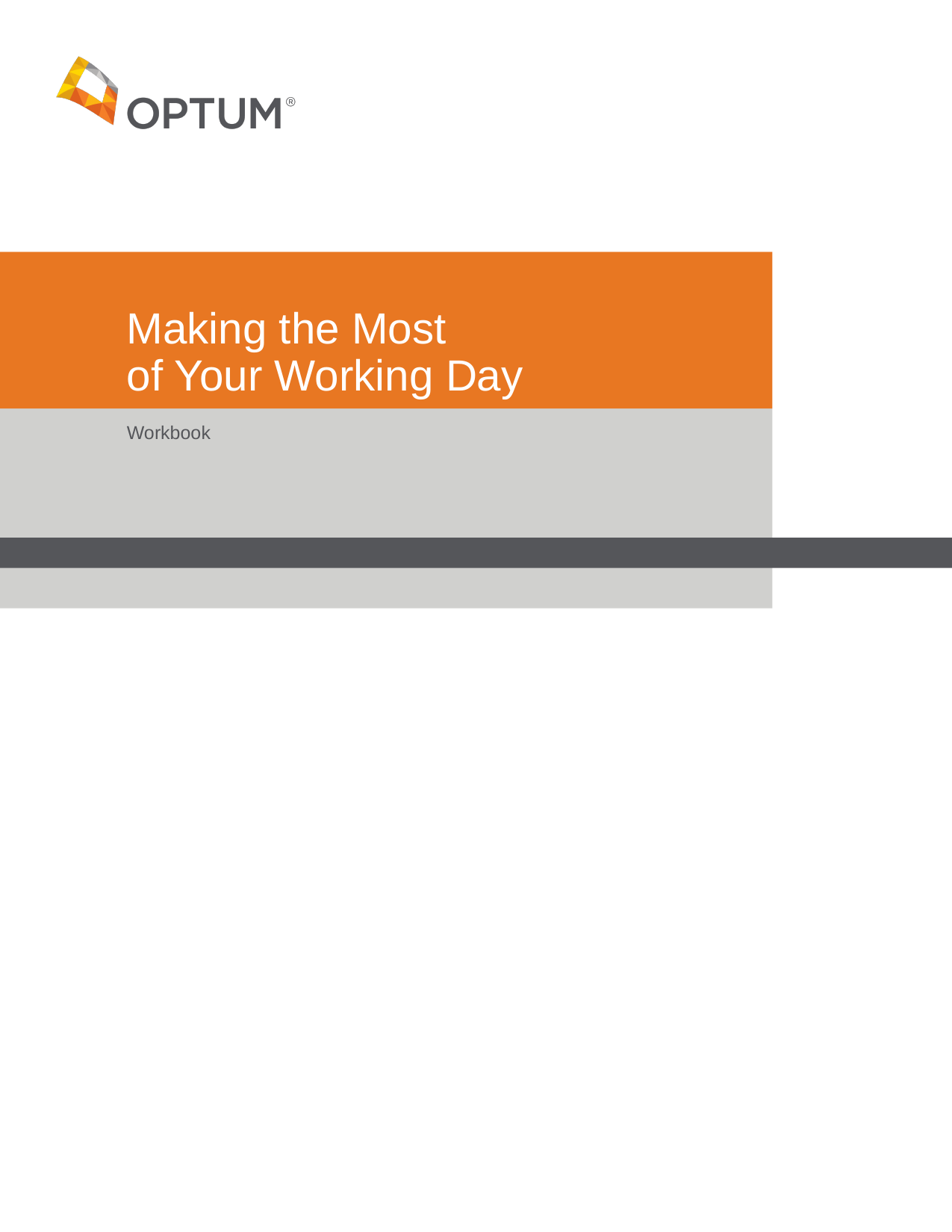

# Making the Most of Your Working Day
Workbook